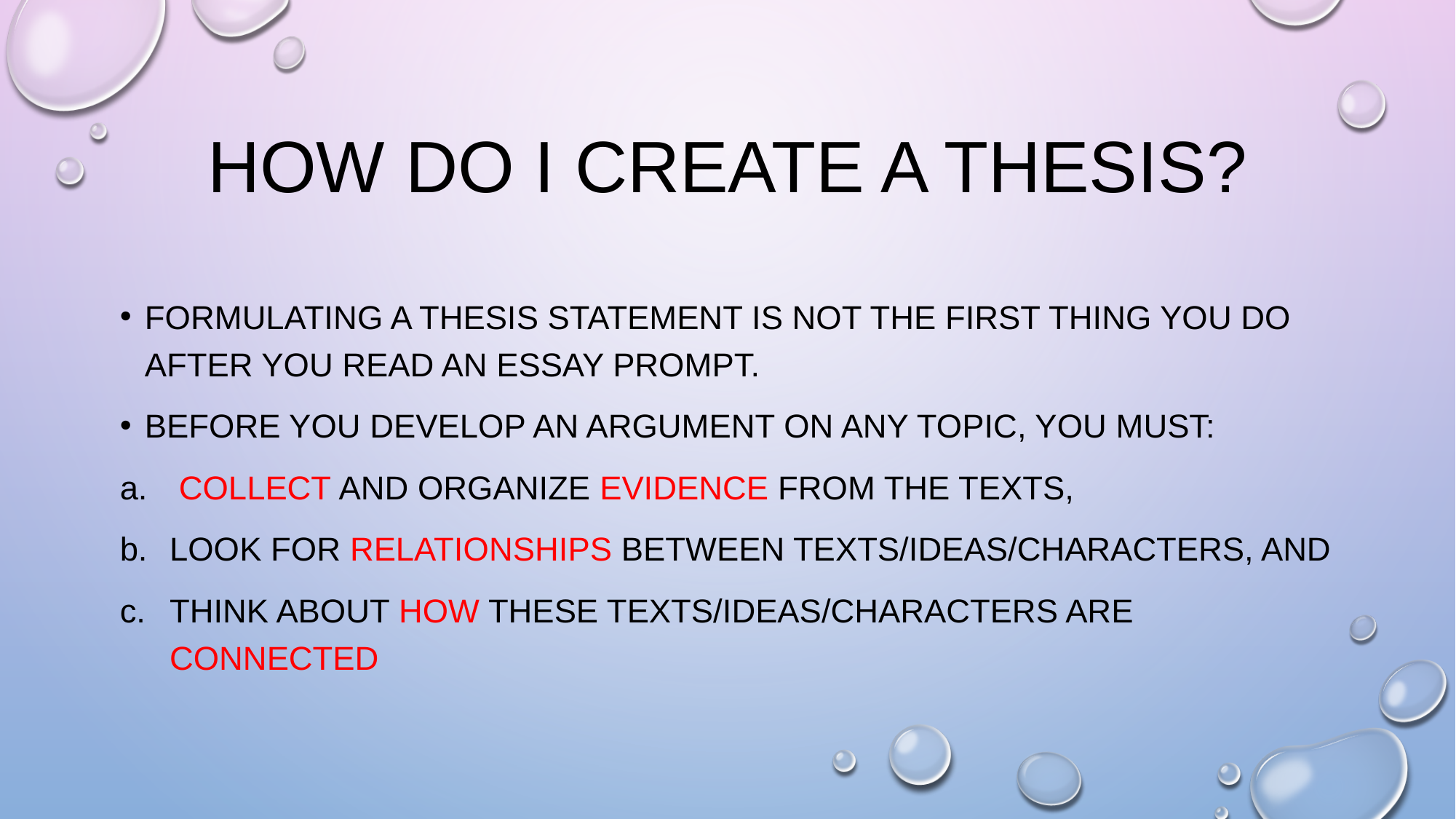

# How do I create a thesis?
Formulating a thesis statement is not the first thing you do after you read an essay prompt.
Before you develop an argument on any topic, you must:
 COLLECT and ORGANiZE evidence from the texts,
look for RELATIONSHIPS between texts/ideas/characters, and
think about how these texts/ideas/characters are CONNECTED